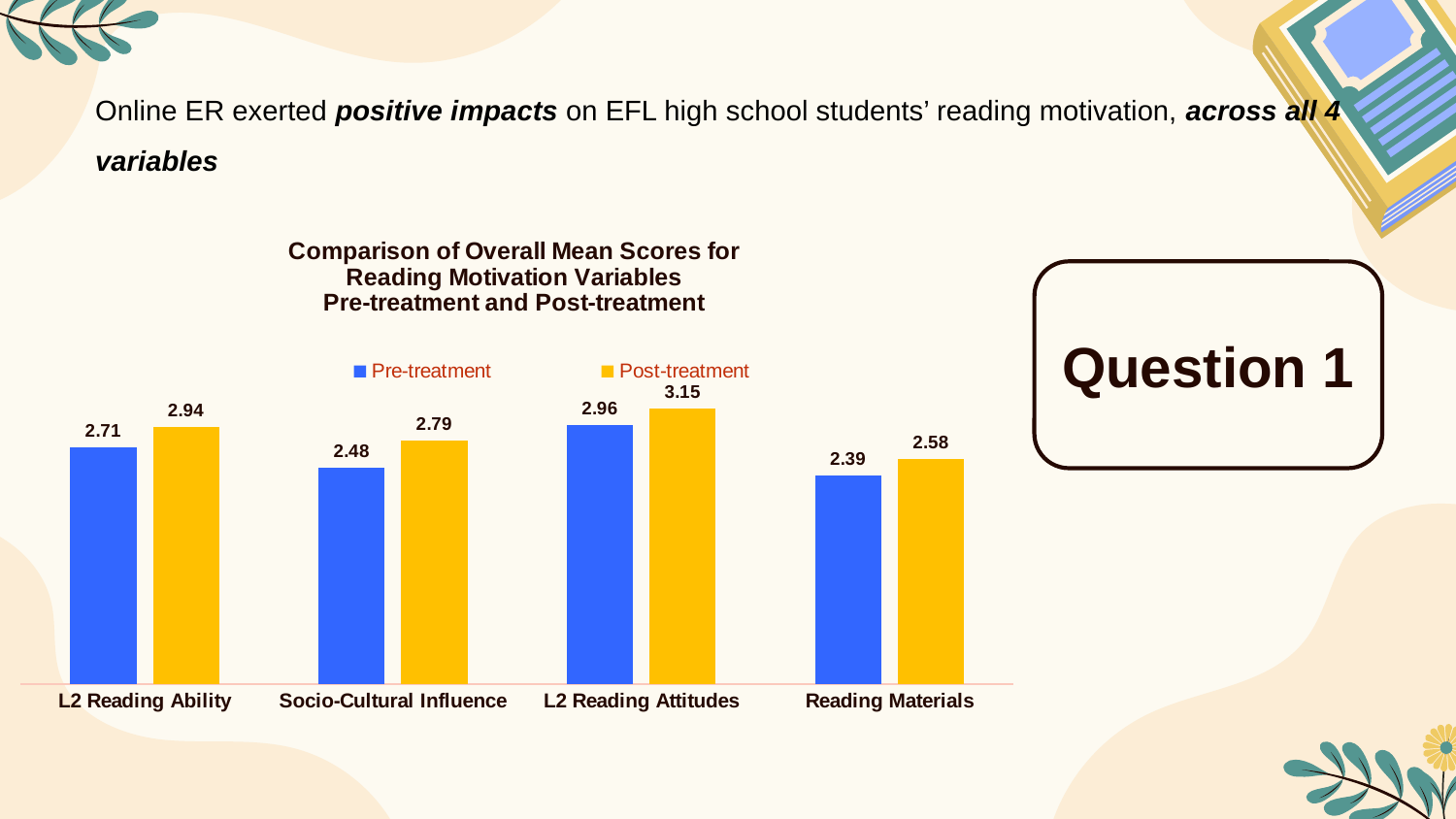

Online ER exerted positive impacts on EFL high school students’ reading motivation, across all 4 variables

### Chart: Comparison of Overall Mean Scores for
Reading Motivation Variables
Pre-treatment and Post-treatment

| Category | Pre-treatment  | Post-treatment |
|---|---|---|
| L2 Reading Ability | 2.71 | 2.94 |
| Socio-Cultural Influence | 2.48 | 2.79 |
| L2 Reading Attitudes | 2.96 | 3.15 |
| Reading Materials | 2.39 | 2.58 |
Question 1